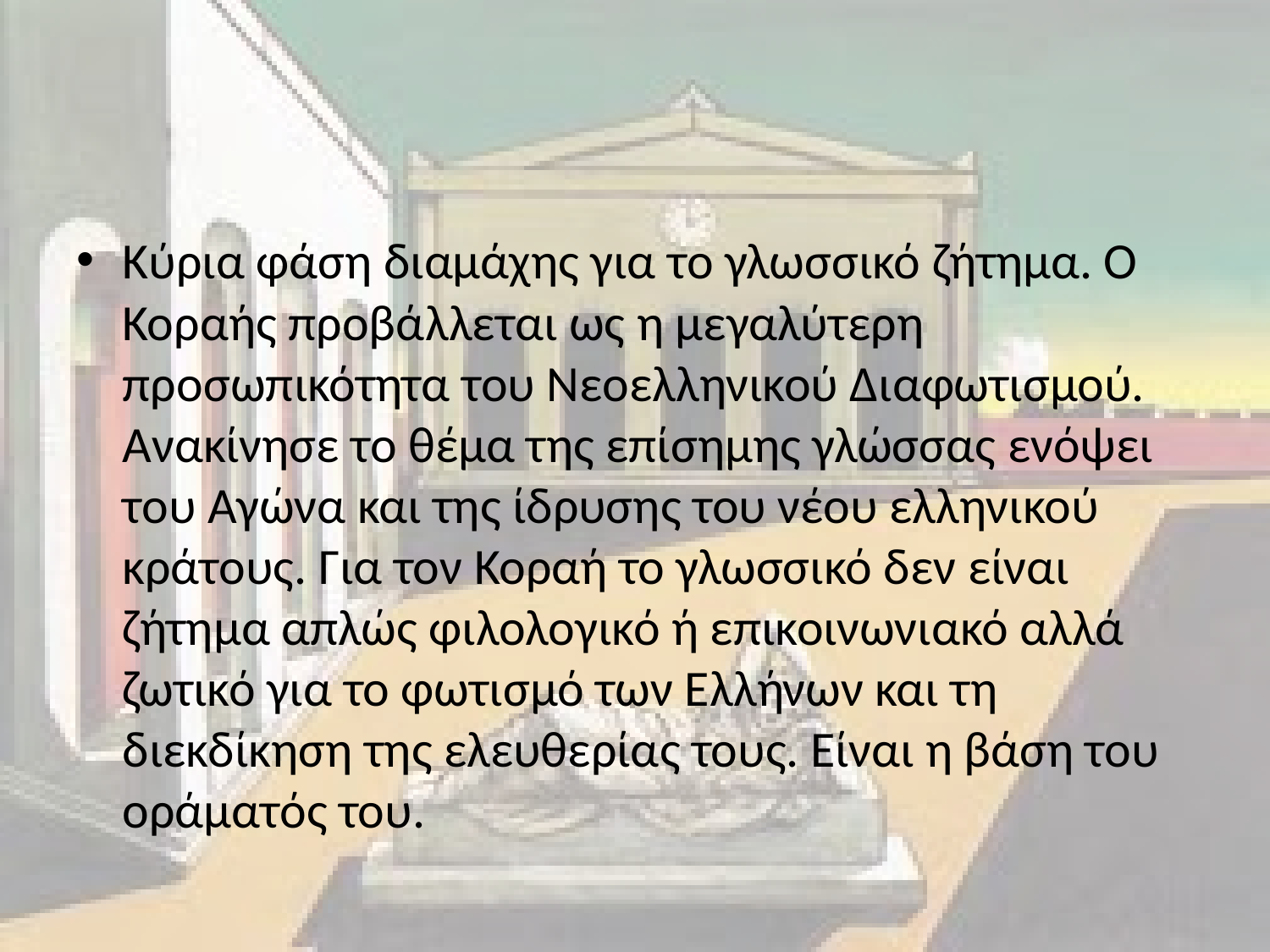

#
Κύρια φάση διαμάχης για το γλωσσικό ζήτημα. Ο Κοραής προβάλλεται ως η μεγαλύτερη προσωπικότητα του Νεοελληνικού Διαφωτισμού. Ανακίνησε το θέμα της επίσημης γλώσσας ενόψει του Αγώνα και της ίδρυσης του νέου ελληνικού κράτους. Για τον Κοραή το γλωσσικό δεν είναι ζήτημα απλώς φιλολογικό ή επικοινωνιακό αλλά ζωτικό για το φωτισμό των Ελλήνων και τη διεκδίκηση της ελευθερίας τους. Είναι η βάση του οράματός του.